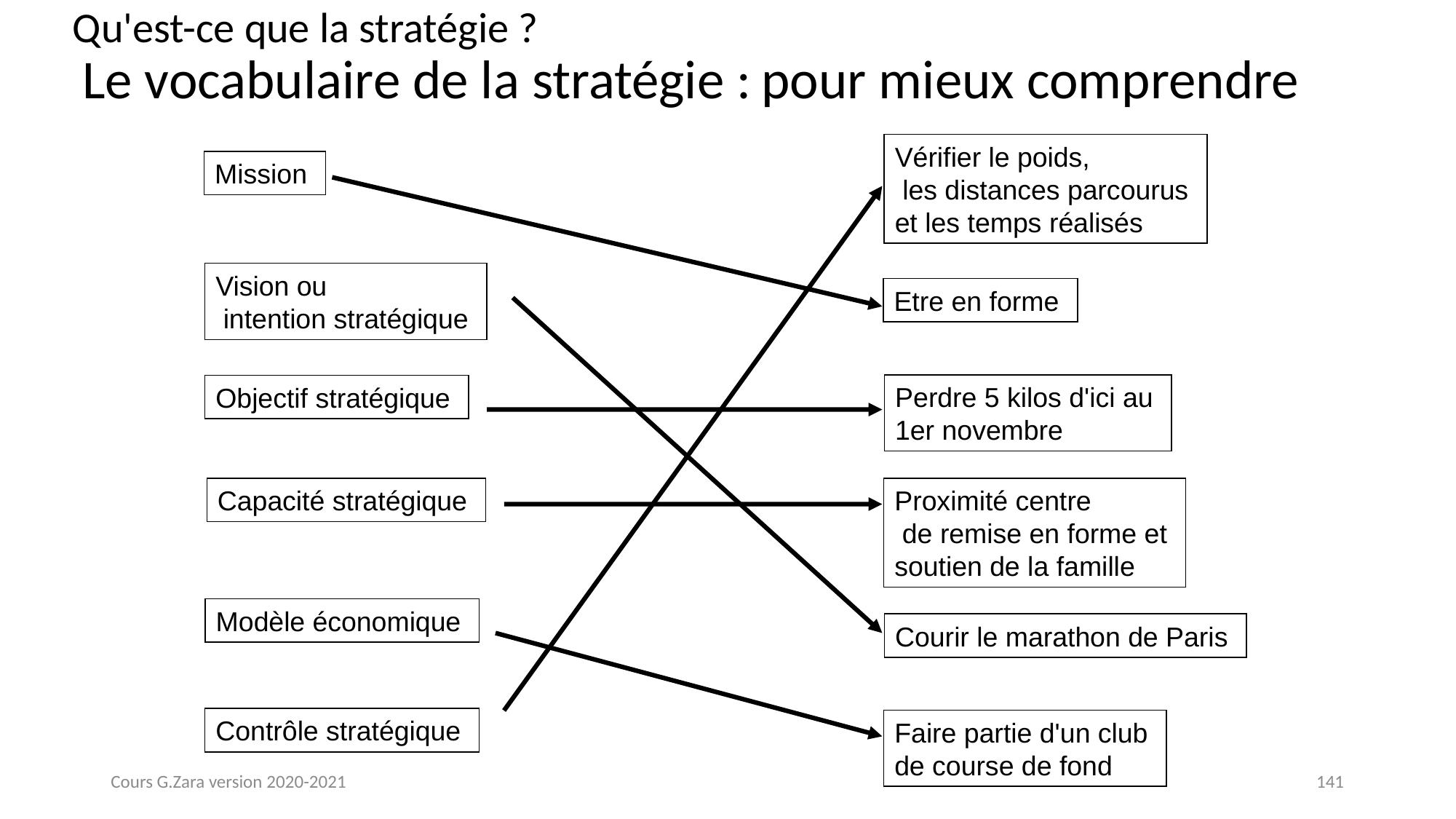

# Qu'est-ce que la stratégie ? Le vocabulaire de la stratégie : pour mieux comprendre
Vérifier le poids,
 les distances parcourus
et les temps réalisés
Mission

Vision ou
 intention stratégique
Etre en forme

Perdre 5 kilos d'ici au
1er novembre
Objectif stratégique

Capacité stratégique
Proximité centre
 de remise en forme et
soutien de la famille

Modèle économique
Courir le marathon de Paris

Contrôle stratégique
Faire partie d'un club
de course de fond
Cours G.Zara version 2020-2021
141